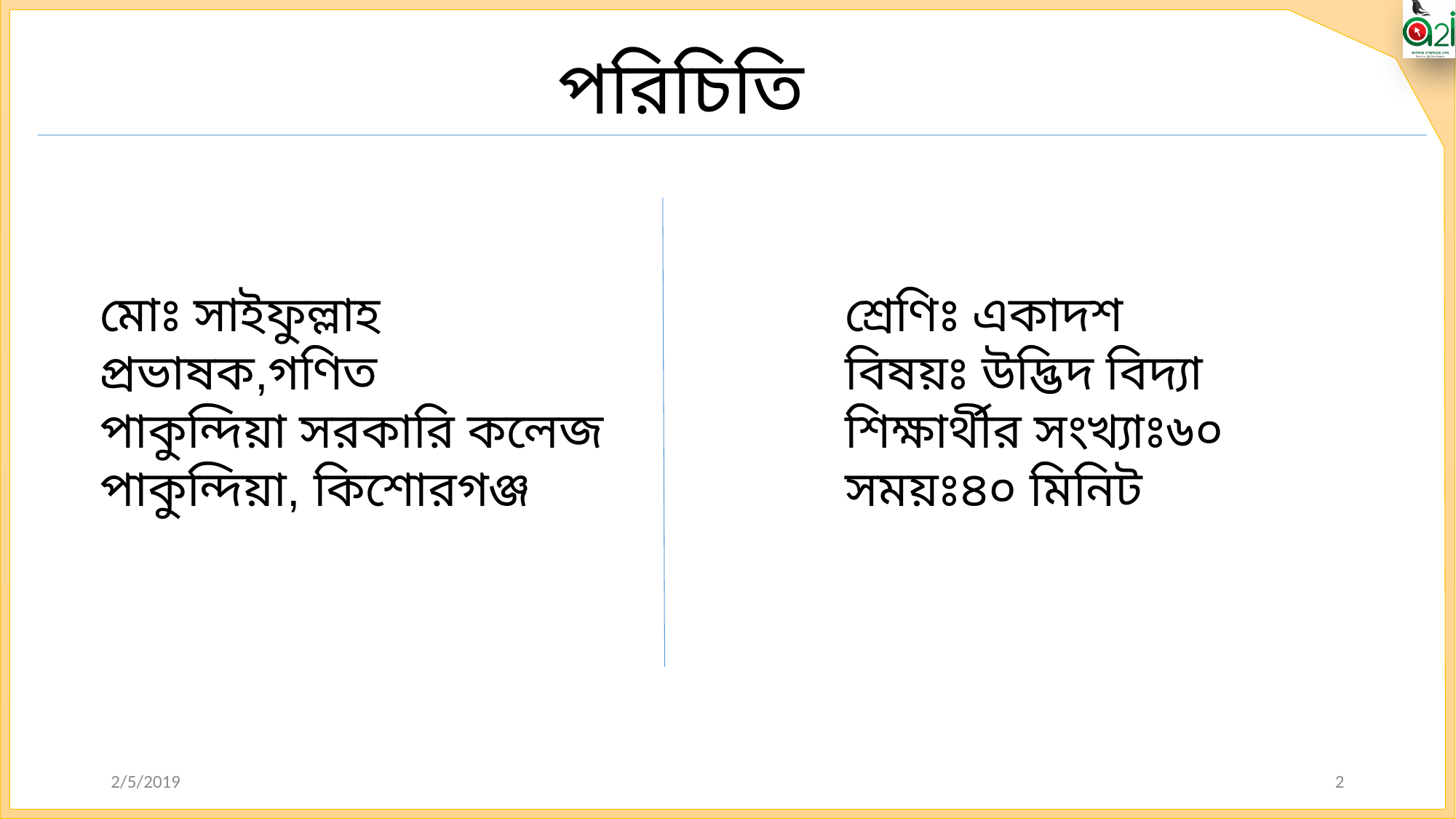

পরিচিতি
শ্রেণিঃ একাদশ
বিষয়ঃ উদ্ভিদ বিদ্যা
শিক্ষার্থীর সংখ্যাঃ৬০
সময়ঃ৪০ মিনিট
মোঃ সাইফুল্লাহ
প্রভাষক,গণিত
পাকুন্দিয়া সরকারি কলেজ
পাকুন্দিয়া, কিশোরগঞ্জ

2/5/2019
2